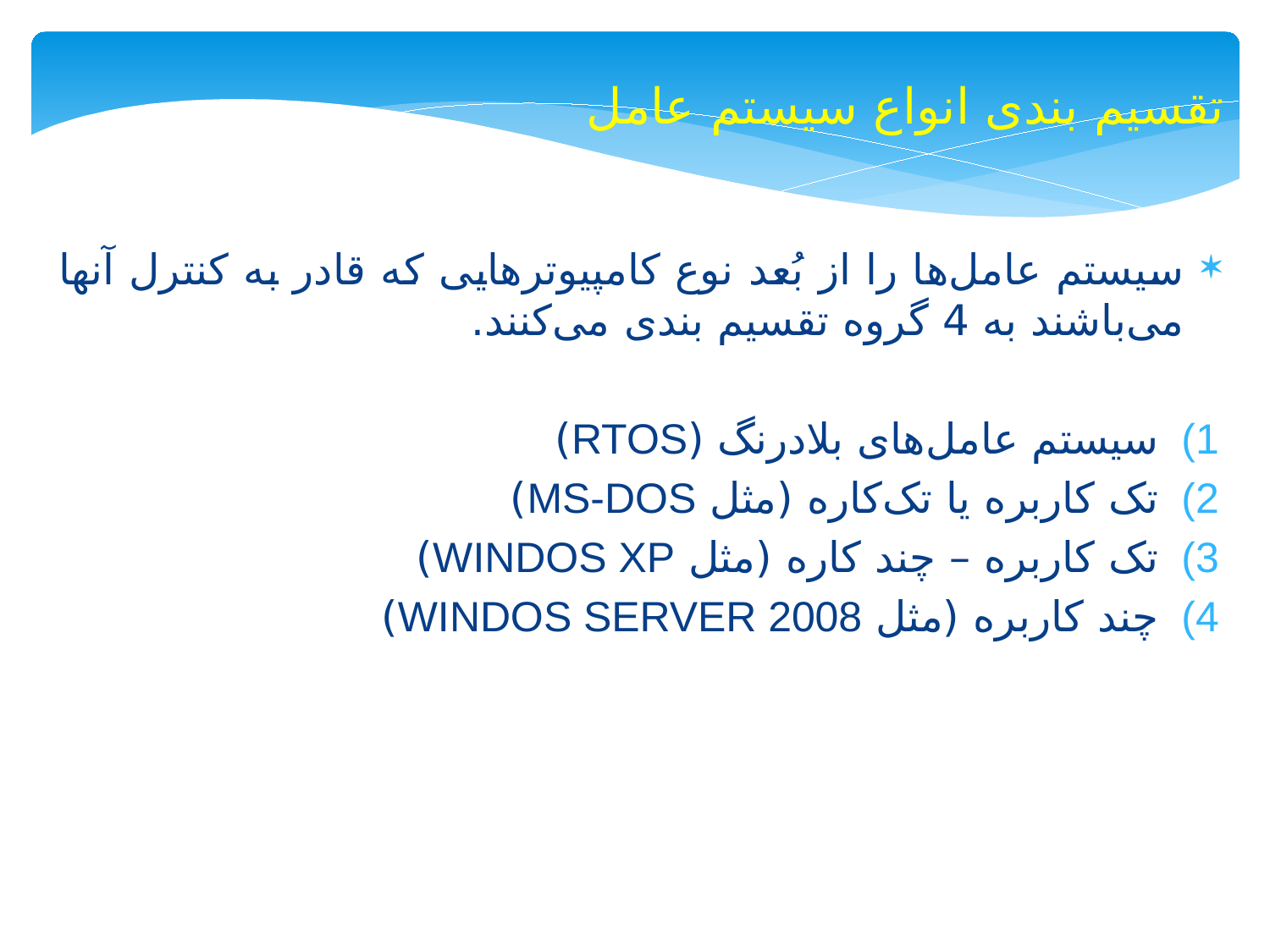

تقسیم بندی انواع سیستم عامل
سیستم عامل‌ها را از بُعد نوع کامپیوترهایی که قادر به کنترل آنها می‌باشند به 4 گروه تقسیم بندی می‌کنند.

سیستم عامل‌های بلادرنگ (RTOS)
تک کاربره یا تک‌کاره (مثل MS-DOS)
تک کاربره – چند کاره (مثل WINDOS XP)
چند کاربره (مثل WINDOS SERVER 2008)